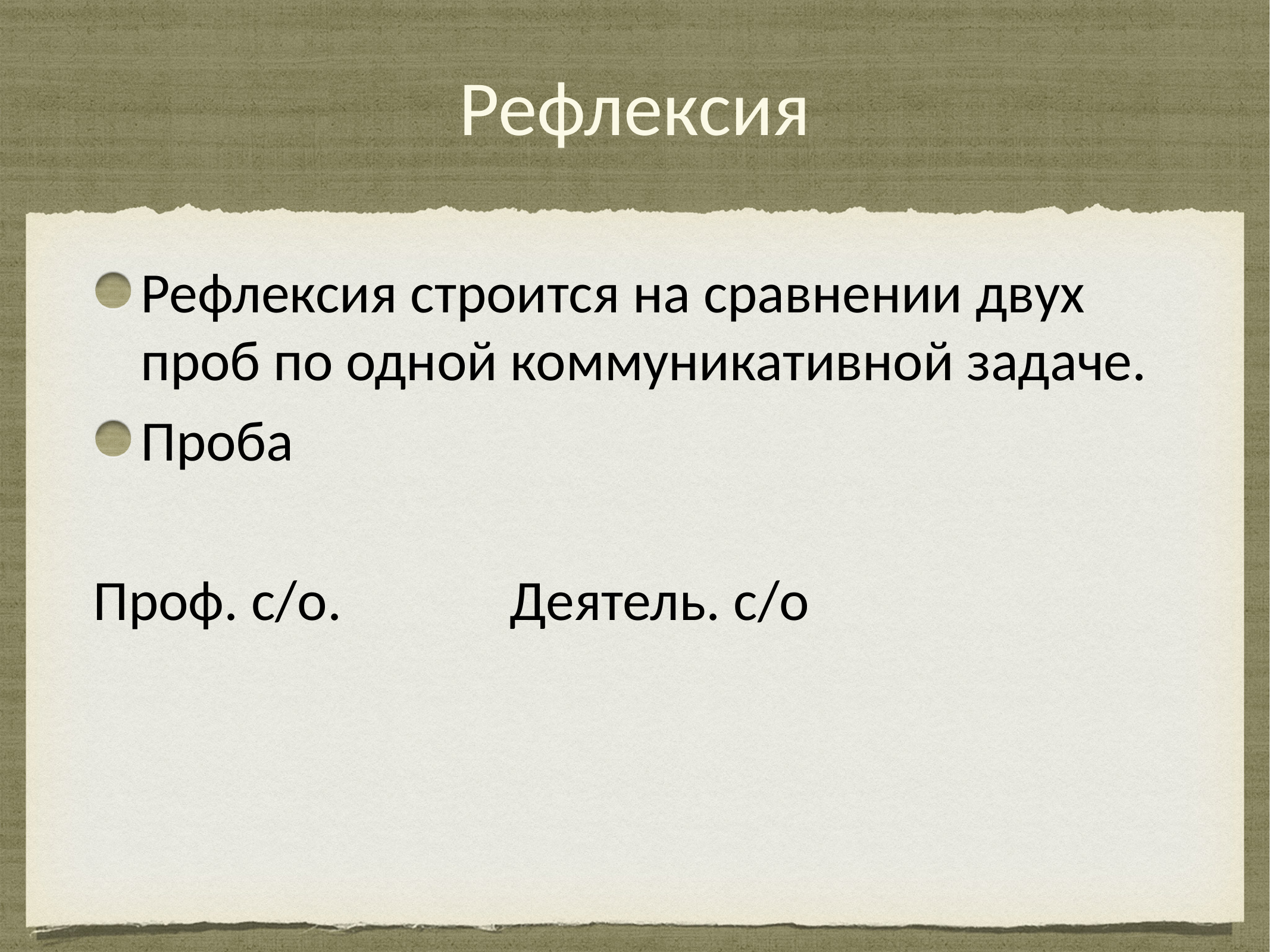

# Рефлексия
Рефлексия строится на сравнении двух проб по одной коммуникативной задаче.
Проба

Проф. с/о.             Деятель. с/о